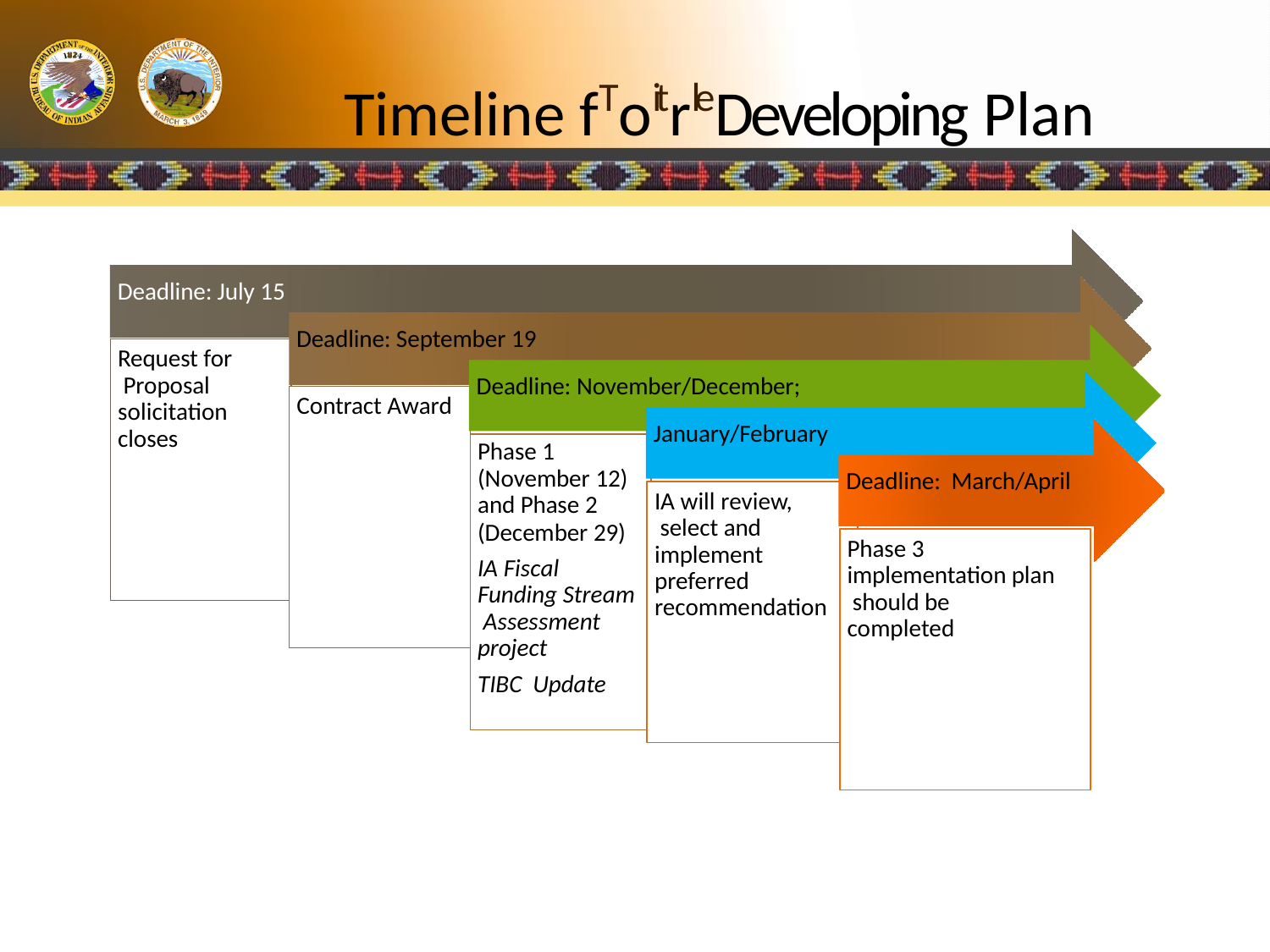

# Timeline fToitrleDeveloping Plan

Deadline: July 15

Deadline: September 19

Request for  Proposal  solicitation  closes
Deadline: November/December;

Contract Award
January/February

Phase 1
(November 12)
and Phase 2
(December 29)
IA Fiscal  Funding Stream  Assessment  project
TIBC Update
Deadline: March/April

IA will review,  select and

Phase 3  implementation plan  should be completed
implement  preferred  recommendation